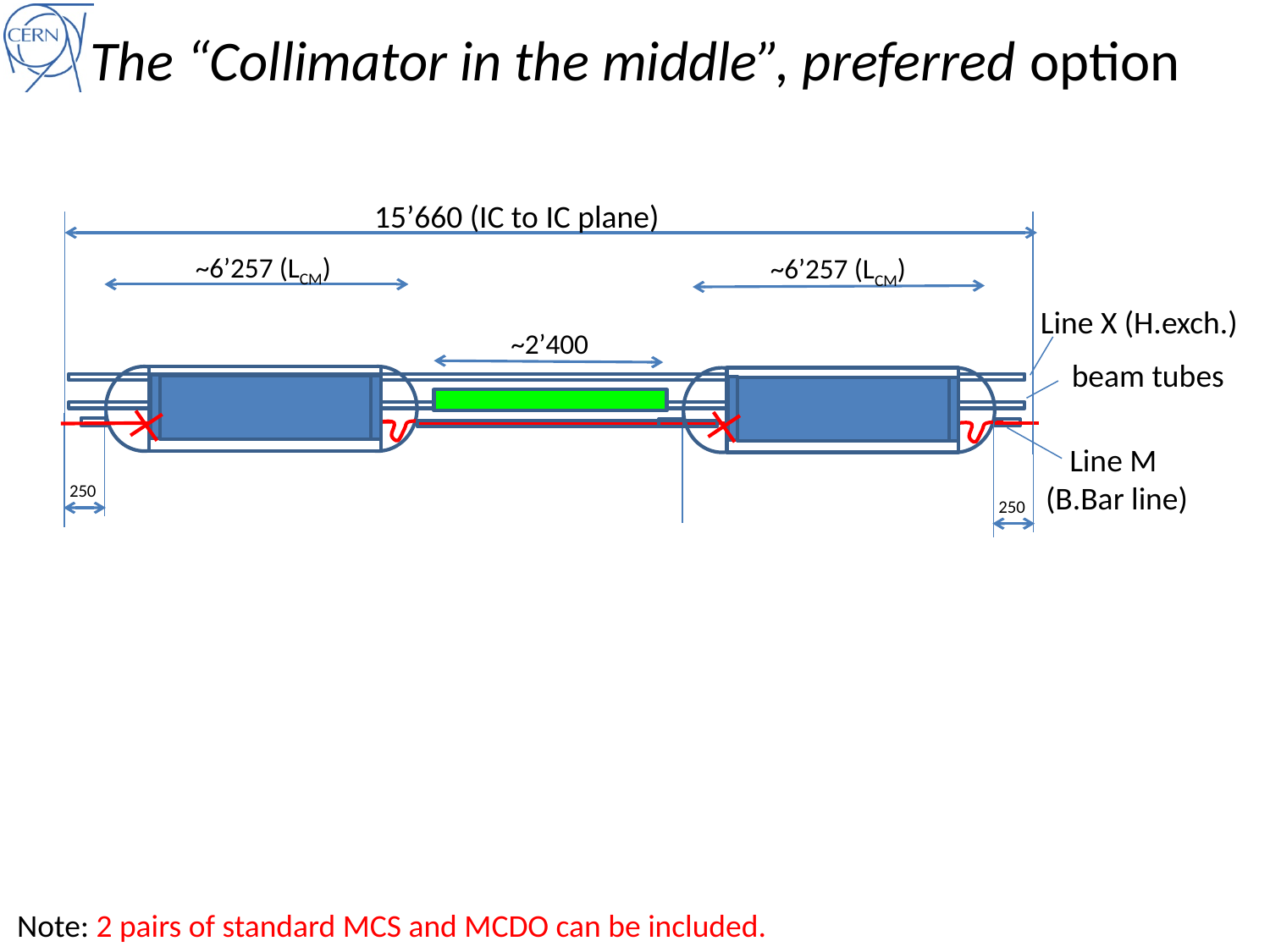

# The “Collimator in the middle”, preferred option
15’660 (IC to IC plane)
~6’257 (LCM)
~6’257 (LCM)
Line X (H.exch.)
~2’400
beam tubes

Line M
(B.Bar line)
250
250
Note: 2 pairs of standard MCS and MCDO can be included.